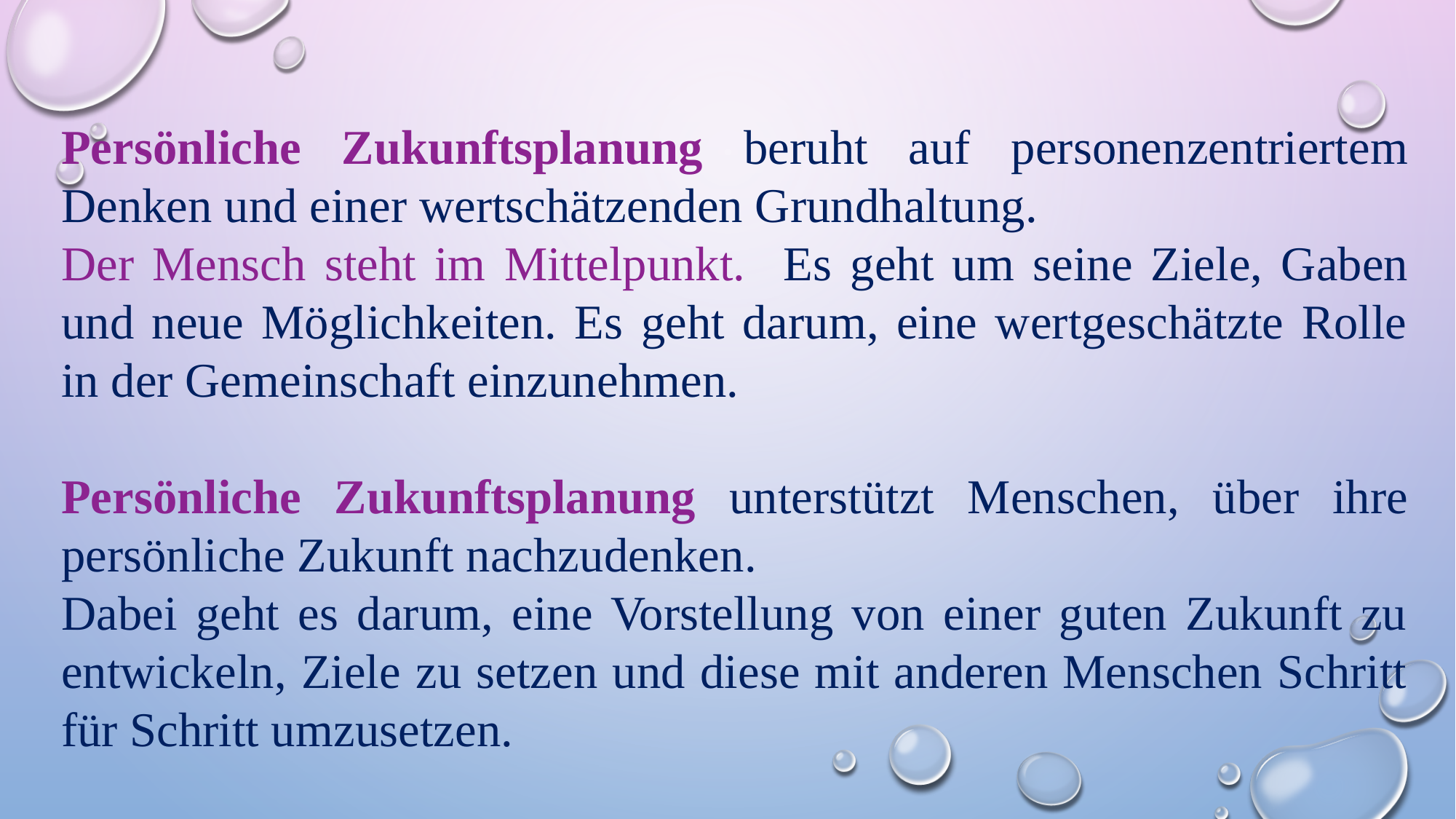

Persönliche Zukunftsplanung beruht auf personenzentriertem Denken und einer wertschätzenden Grundhaltung.
Der Mensch steht im Mittelpunkt.  Es geht um seine Ziele, Gaben und neue Möglichkeiten. Es geht darum, eine wertgeschätzte Rolle in der Gemeinschaft einzunehmen.

Persönliche Zukunftsplanung unterstützt Menschen, über ihre persönliche Zukunft nachzudenken.
Dabei geht es darum, eine Vorstellung von einer guten Zukunft zu entwickeln, Ziele zu setzen und diese mit anderen Menschen Schritt für Schritt umzusetzen.